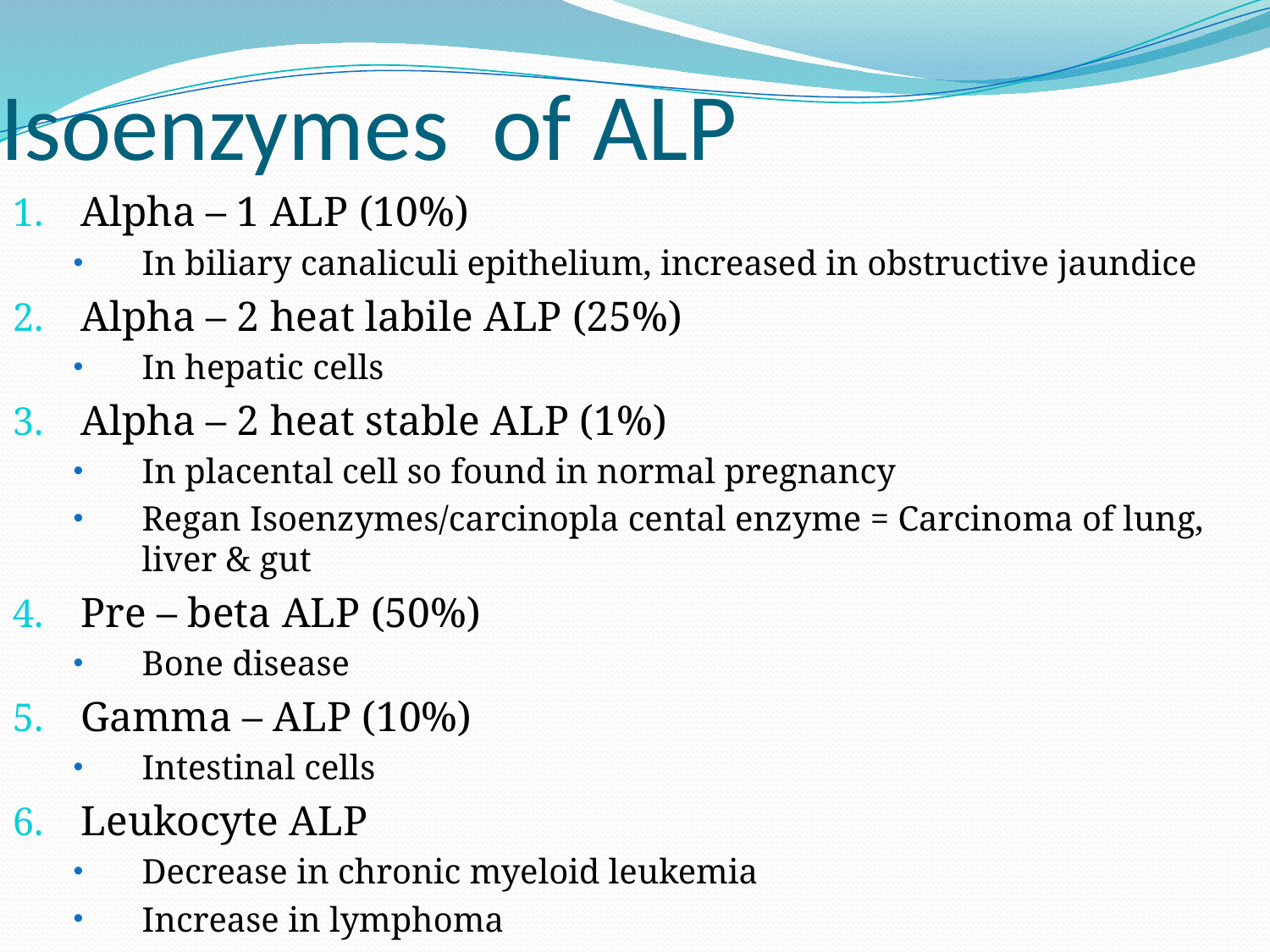

# Isoenzymes  of ALP
Alpha – 1 ALP (10%)
In biliary canaliculi epithelium, increased in obstructive jaundice
Alpha – 2 heat labile ALP (25%)
In hepatic cells
Alpha – 2 heat stable ALP (1%)
In placental cell so found in normal pregnancy
Regan Isoenzymes/carcinopla cental enzyme = Carcinoma of lung, liver & gut
Pre – beta ALP (50%)
Bone disease
Gamma – ALP (10%)
Intestinal cells
Leukocyte ALP
Decrease in chronic myeloid leukemia
Increase in lymphoma